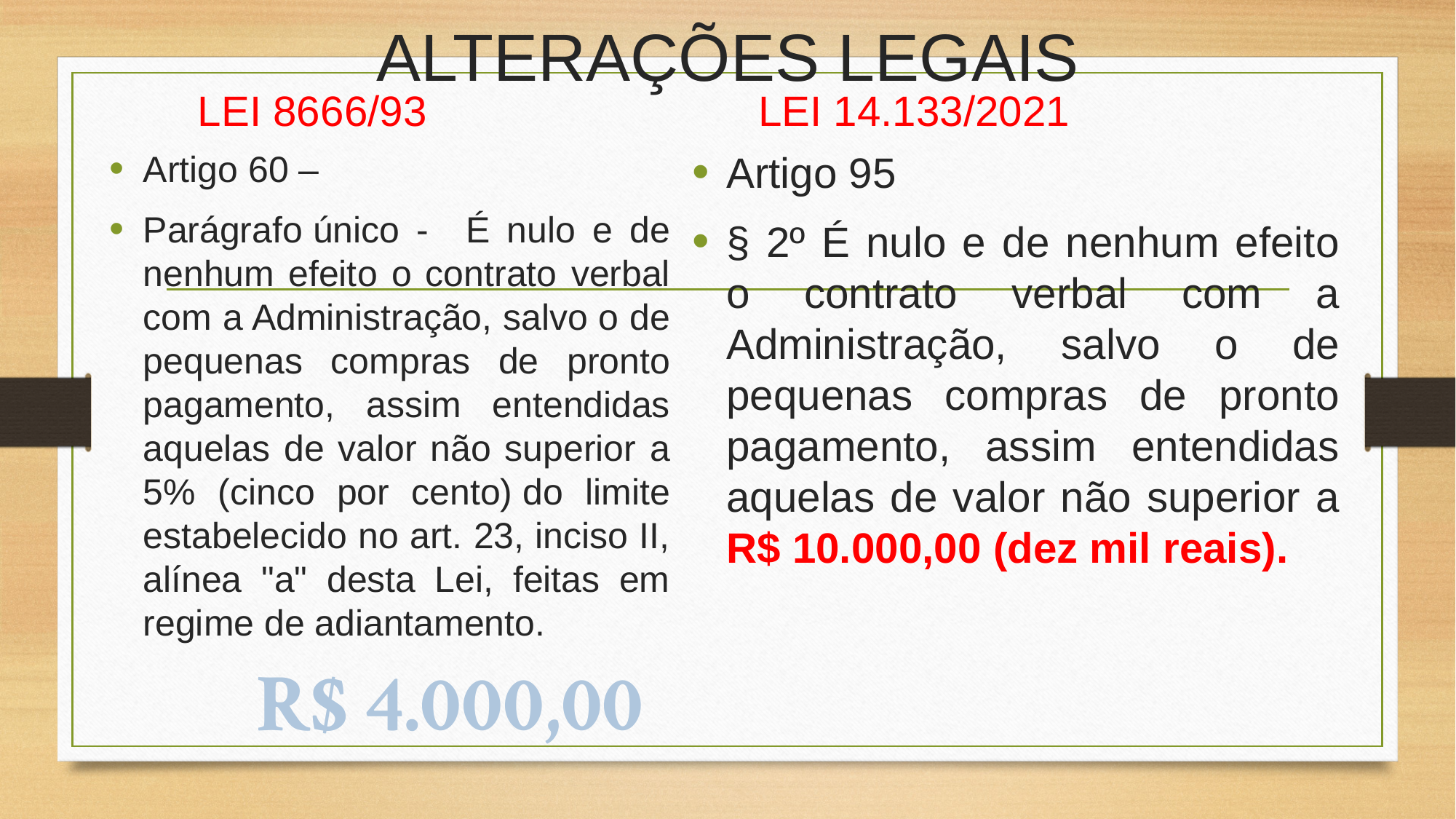

# ALTERAÇÕES LEGAIS
LEI 8666/93
LEI 14.133/2021
Artigo 60 –
Parágrafo único -   É nulo e de nenhum efeito o contrato verbal com a Administração, salvo o de pequenas compras de pronto pagamento, assim entendidas aquelas de valor não superior a 5% (cinco por cento) do limite estabelecido no art. 23, inciso II, alínea "a" desta Lei, feitas em regime de adiantamento.

Artigo 95
§ 2º É nulo e de nenhum efeito o contrato verbal com a Administração, salvo o de pequenas compras de pronto pagamento, assim entendidas aquelas de valor não superior a R$ 10.000,00 (dez mil reais).

R$ 4.000,00